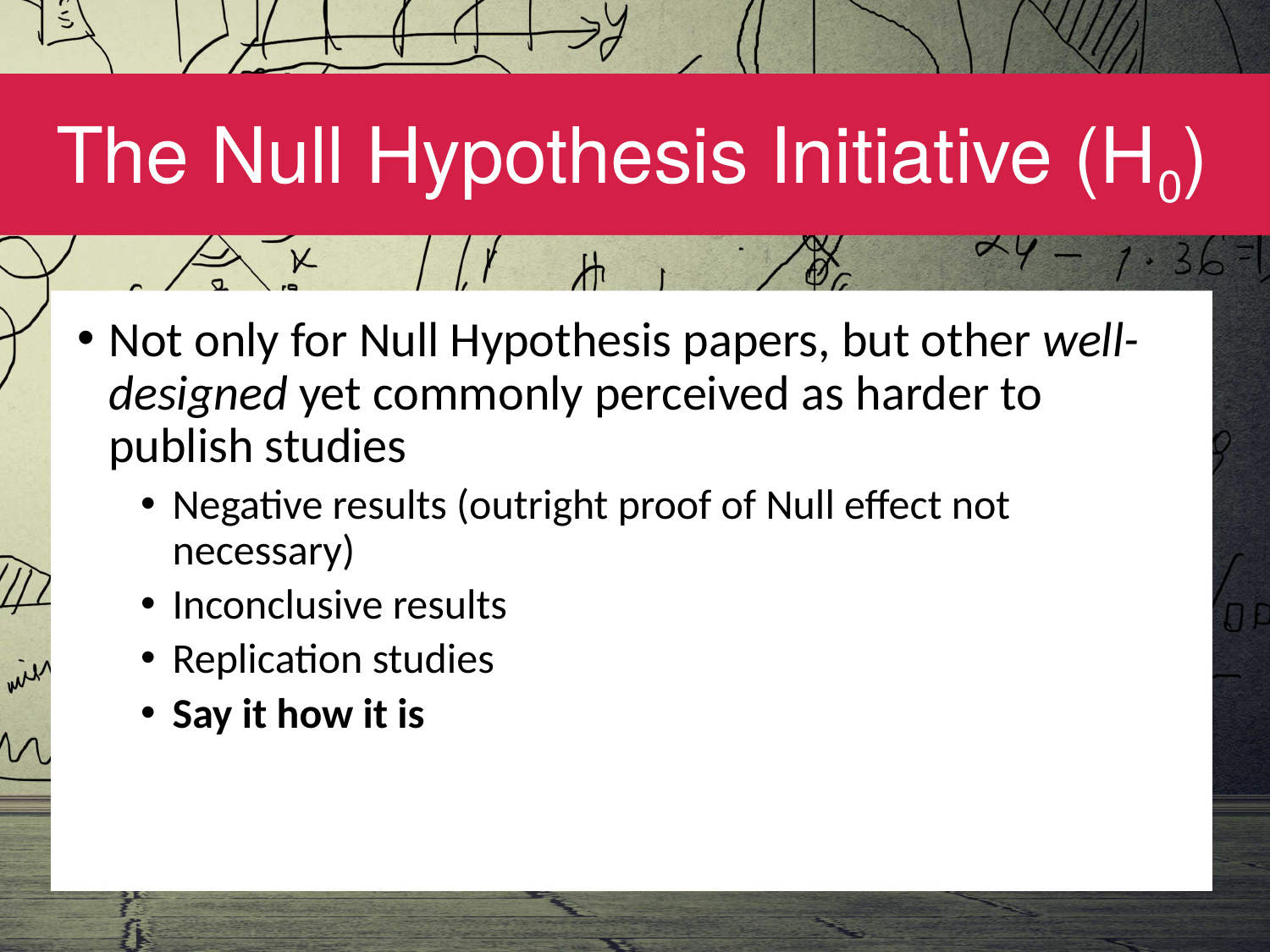

# The Null Hypothesis Initiative (H0)
Not only for Null Hypothesis papers, but other well-designed yet commonly perceived as harder to publish studies
Negative results (outright proof of Null effect not necessary)
Inconclusive results
Replication studies
Say it how it is